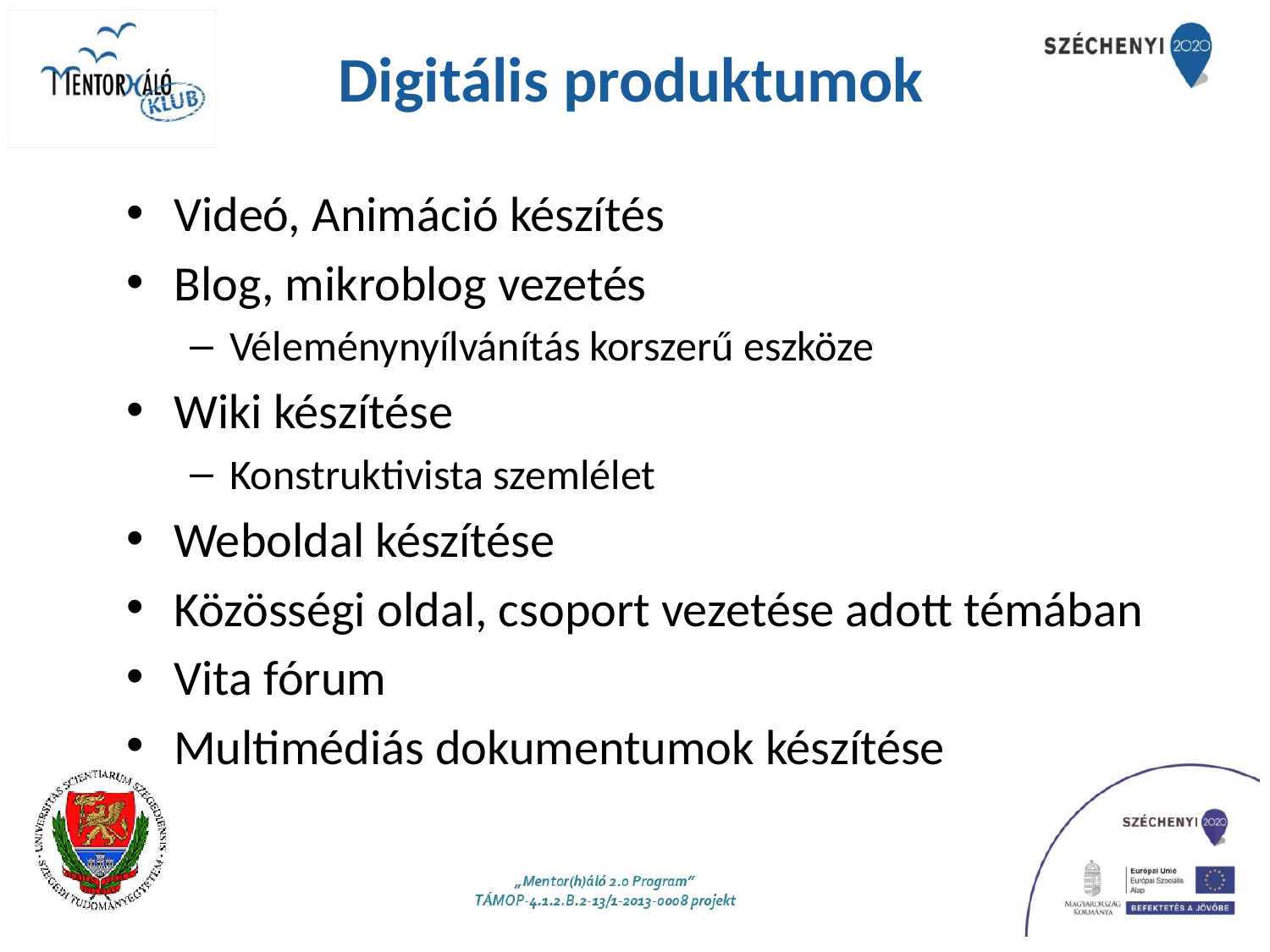

# Digitális produktumok
Videó, Animáció készítés
Blog, mikroblog vezetés
Véleménynyílvánítás korszerű eszköze
Wiki készítése
Konstruktivista szemlélet
Weboldal készítése
Közösségi oldal, csoport vezetése adott témában
Vita fórum
Multimédiás dokumentumok készítése